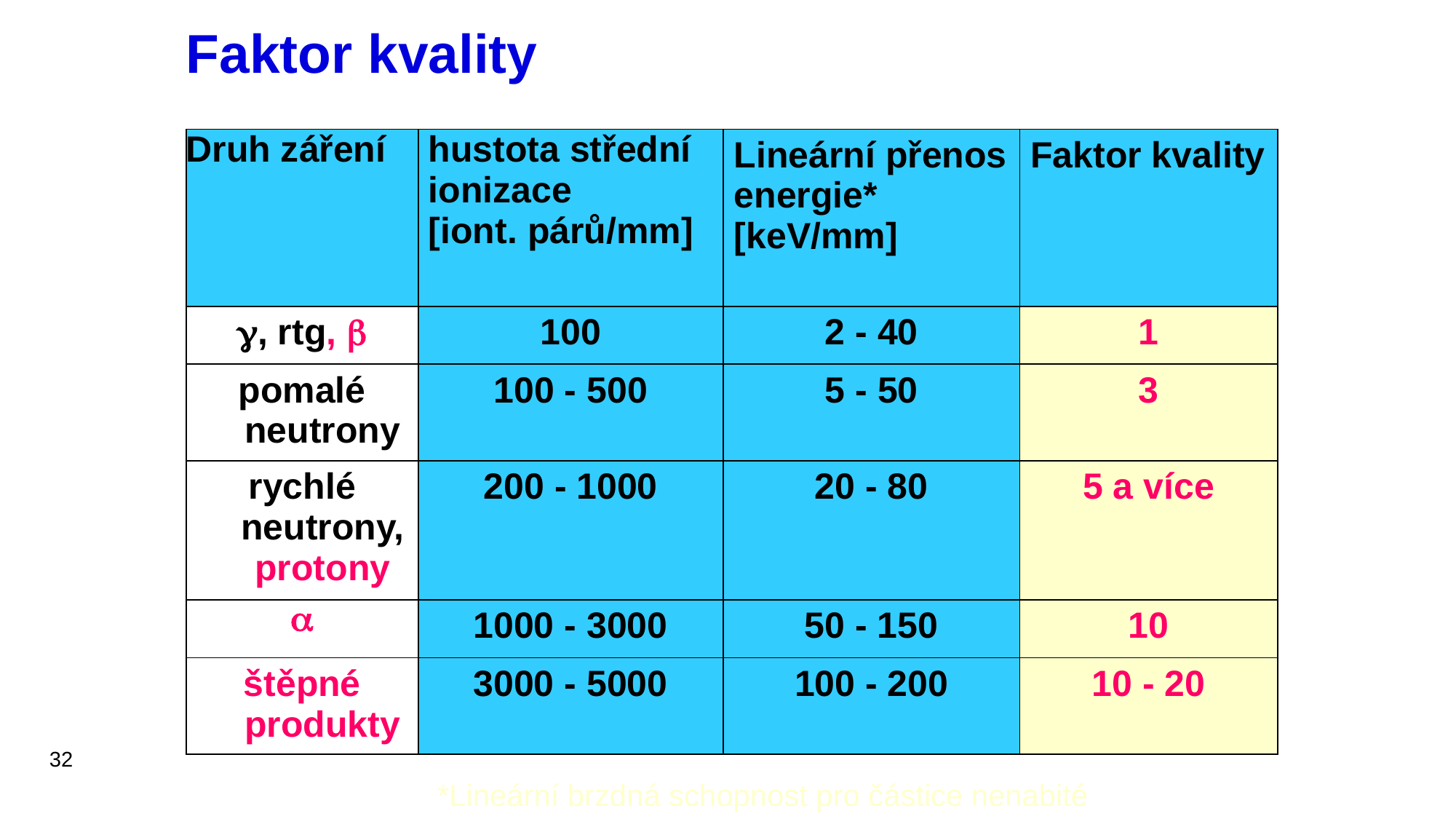

# Faktor kvality
| Druh záření | hustota střední ionizace [iont. párů/mm] | Lineární přenos energie\* [keV/mm] | Faktor kvality |
| --- | --- | --- | --- |
| γ, rtg, β | 100 | 2 - 40 | 1 |
| pomalé neutrony | 100 - 500 | 5 - 50 | 3 |
| rychlé neutrony, protony | 200 - 1000 | 20 - 80 | 5 a více |
| α | 1000 - 3000 | 50 - 150 | 10 |
| štěpné produkty | 3000 - 5000 | 100 - 200 | 10 - 20 |
32
*Lineární brzdná schopnost pro částice nenabité